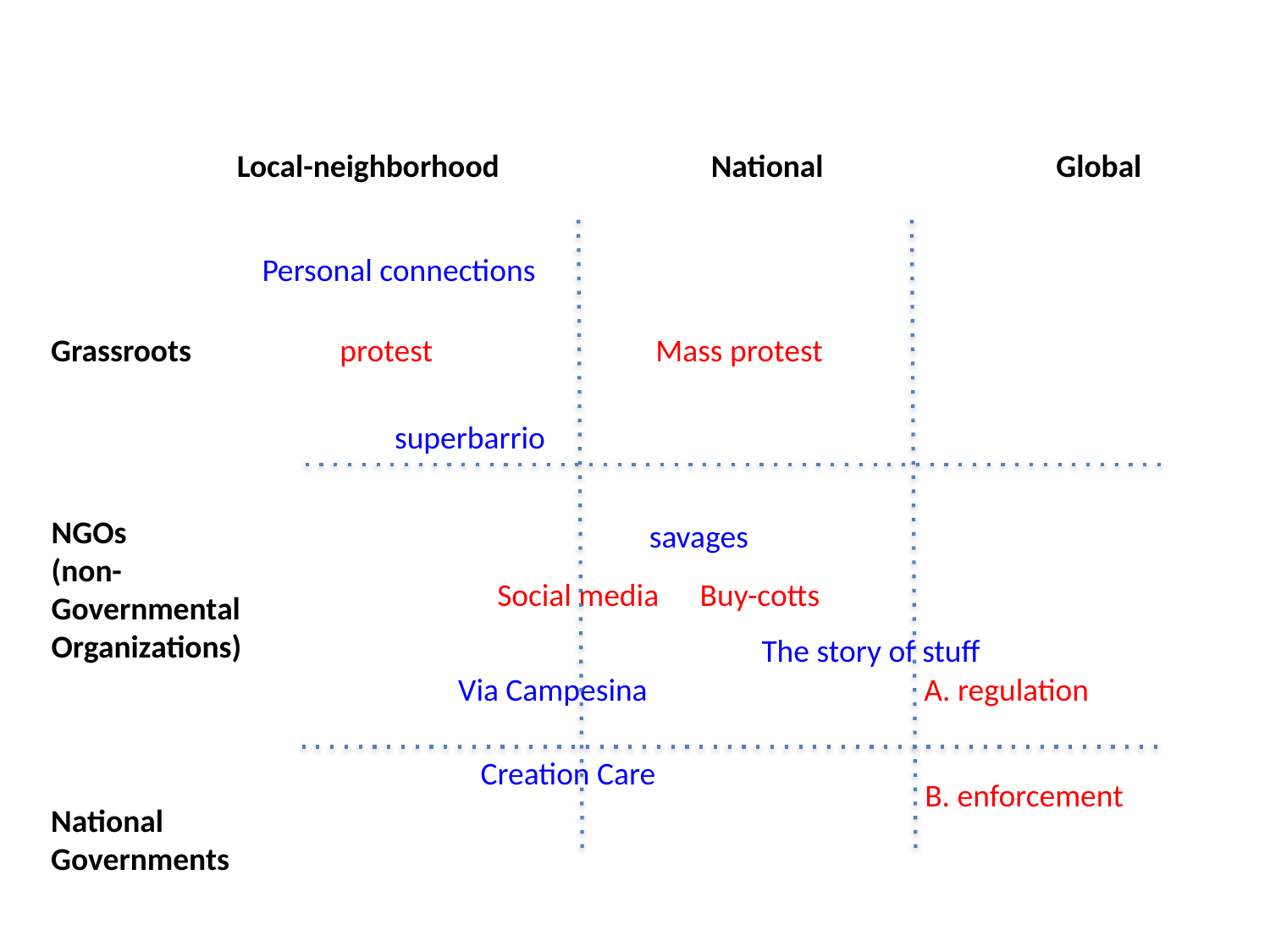

Local-neighborhood
National
Global
Personal connections
Grassroots
protest
Mass protest
superbarrio
NGOs
(non-
Governmental
Organizations)
savages
Social media
Buy-cotts
The story of stuff
Via Campesina
A. regulation
Creation Care
B. enforcement
National
Governments